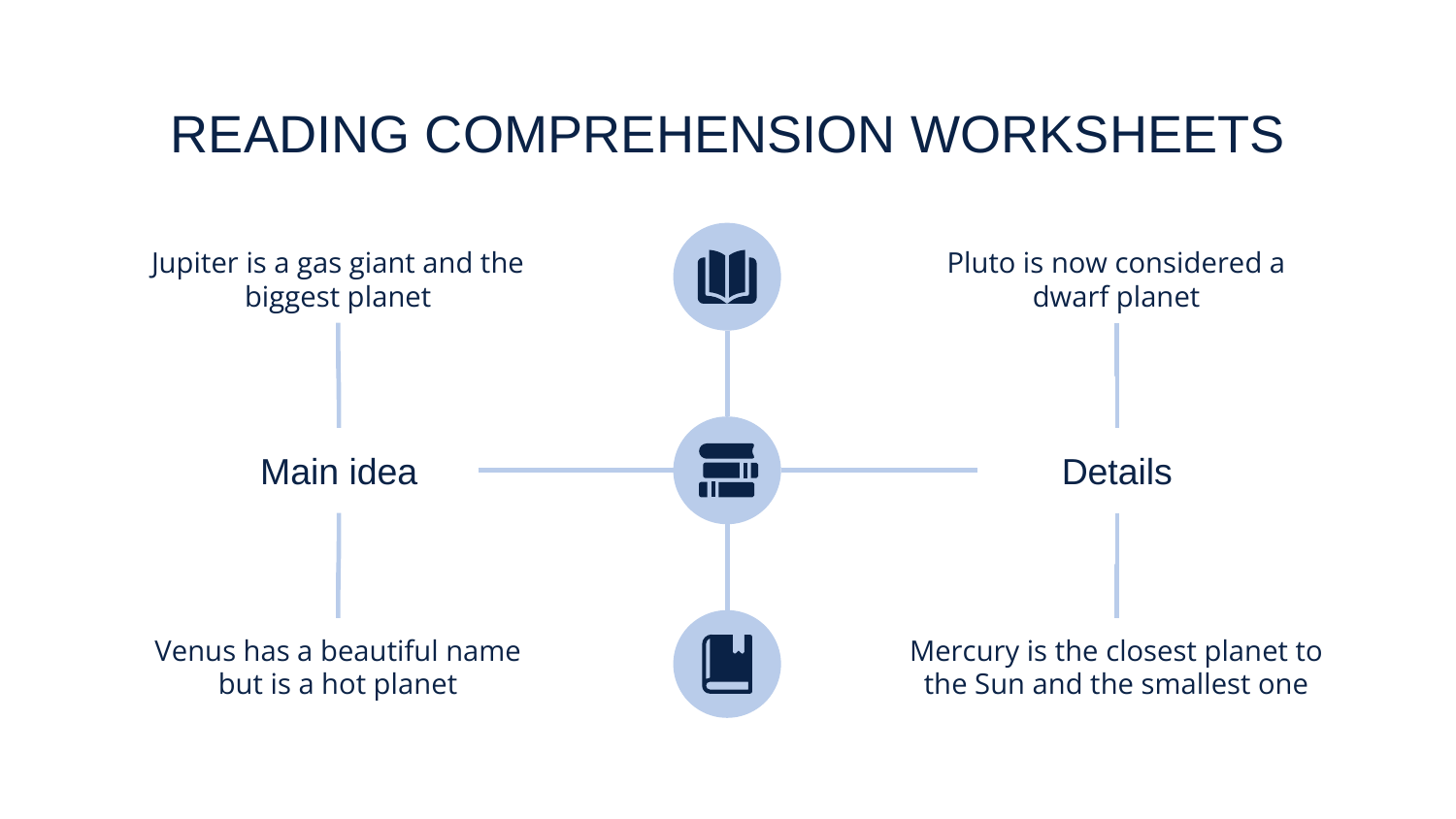

# READING COMPREHENSION WORKSHEETS

Jupiter is a gas giant and the biggest planet
Main idea
Venus has a beautiful name but is a hot planet
Pluto is now considered a dwarf planet
Details
Mercury is the closest planet to the Sun and the smallest one